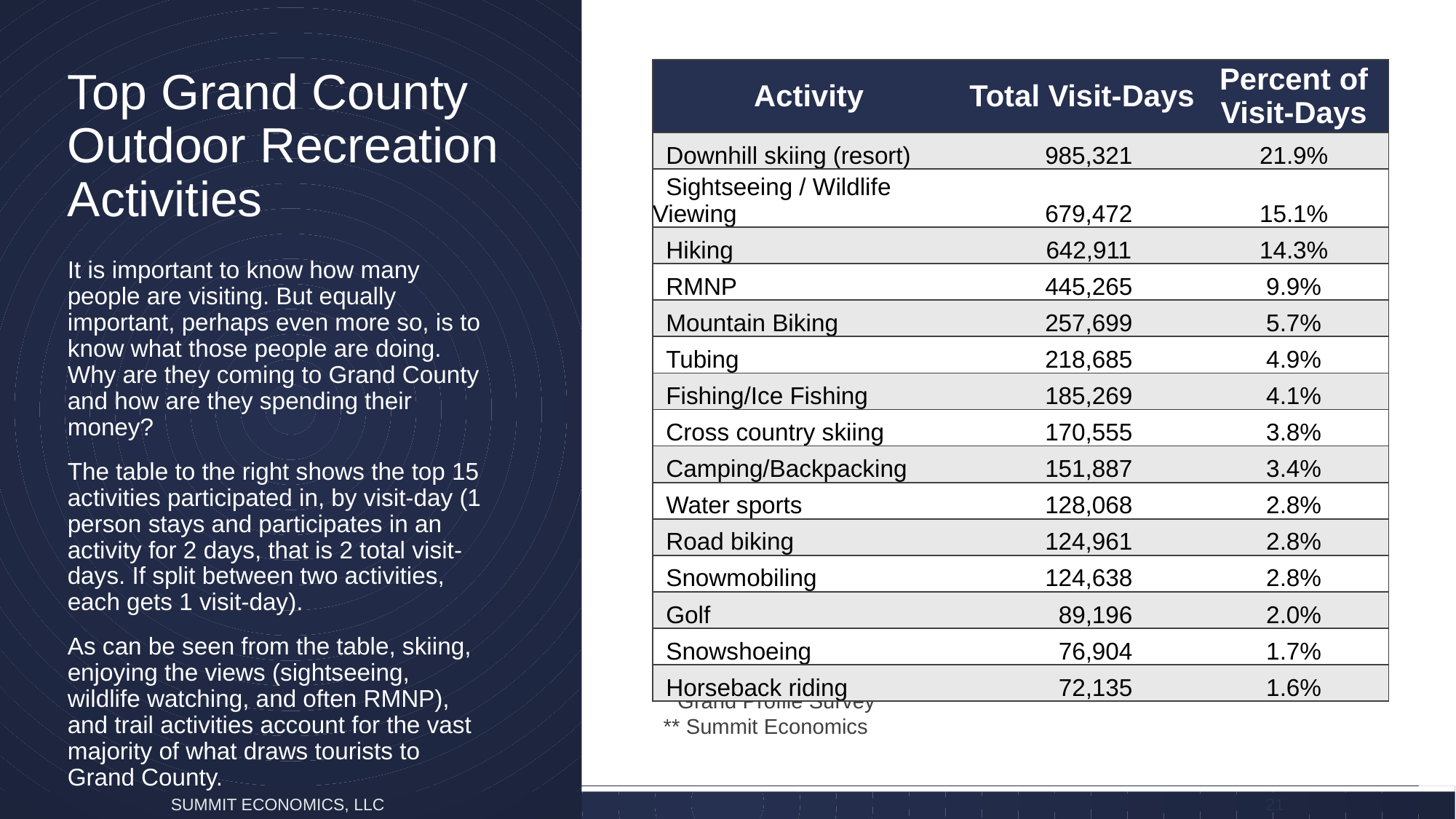

# Top Grand County Outdoor Recreation Activities
| Activity | Total Visit-Days | Percent of Visit-Days |
| --- | --- | --- |
| Downhill skiing (resort) | 985,321 | 21.9% |
| Sightseeing / Wildlife Viewing | 679,472 | 15.1% |
| Hiking | 642,911 | 14.3% |
| RMNP | 445,265 | 9.9% |
| Mountain Biking | 257,699 | 5.7% |
| Tubing | 218,685 | 4.9% |
| Fishing/Ice Fishing | 185,269 | 4.1% |
| Cross country skiing | 170,555 | 3.8% |
| Camping/Backpacking | 151,887 | 3.4% |
| Water sports | 128,068 | 2.8% |
| Road biking | 124,961 | 2.8% |
| Snowmobiling | 124,638 | 2.8% |
| Golf | 89,196 | 2.0% |
| Snowshoeing | 76,904 | 1.7% |
| Horseback riding | 72,135 | 1.6% |
It is important to know how many people are visiting. But equally important, perhaps even more so, is to know what those people are doing. Why are they coming to Grand County and how are they spending their money?
The table to the right shows the top 15 activities participated in, by visit-day (1 person stays and participates in an activity for 2 days, that is 2 total visit-days. If split between two activities, each gets 1 visit-day).
As can be seen from the table, skiing, enjoying the views (sightseeing, wildlife watching, and often RMNP), and trail activities account for the vast majority of what draws tourists to Grand County.

* Grand Profile Survey
** Summit Economics
Summit Economics, LLC
21